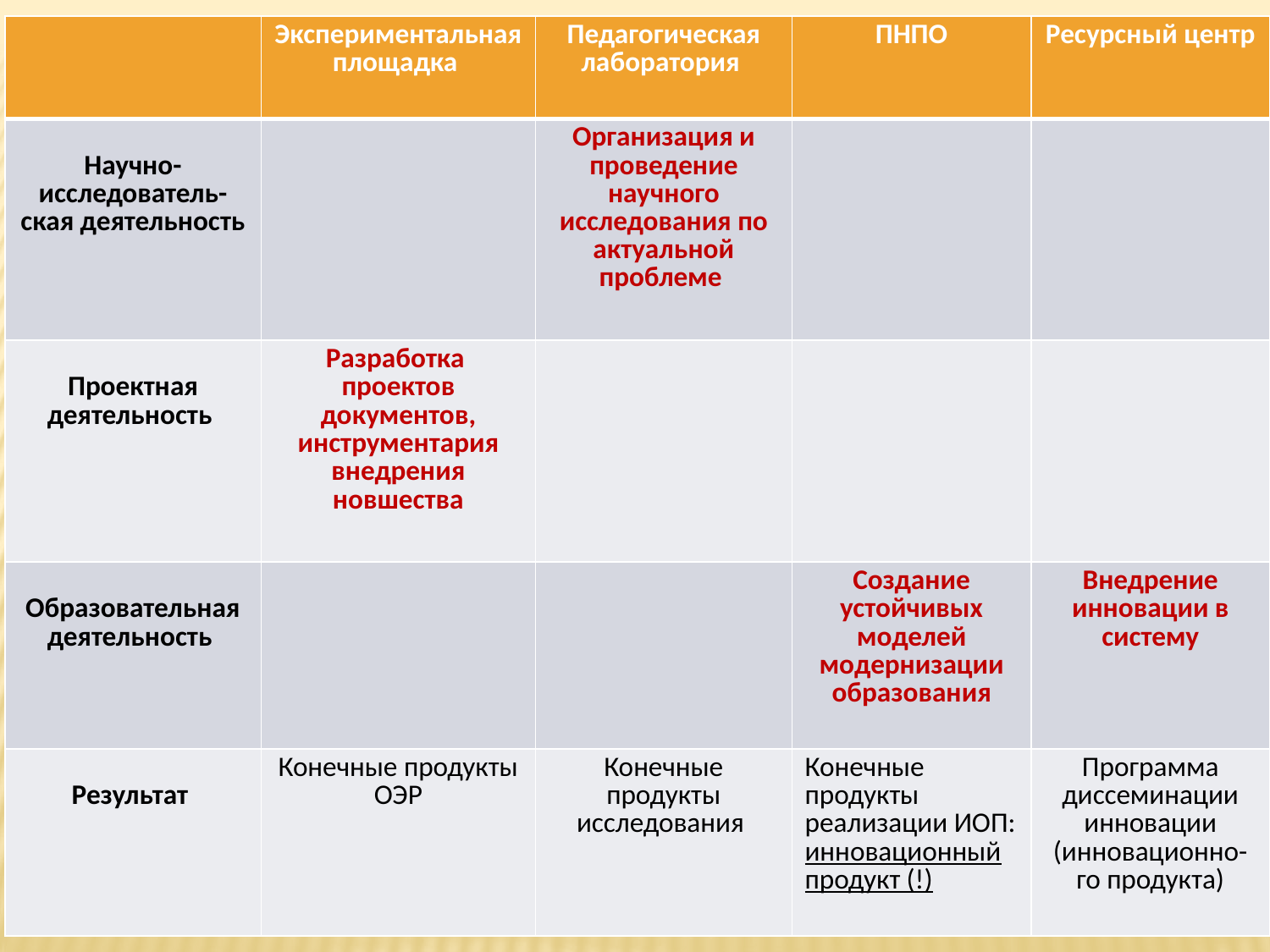

|  | Экспериментальная площадка | Педагогическая лаборатория | ПНПО | Ресурсный центр |
| --- | --- | --- | --- | --- |
| Научно-исследователь-ская деятельность |  | Организация и проведение научного исследования по актуальной проблеме |  |  |
| Проектная деятельность | Разработка проектов документов, инструментария внедрения новшества |  |  |  |
| Образовательная деятельность |  |  | Создание устойчивых моделей модернизации образования | Внедрение инновации в систему |
| Результат | Конечные продукты ОЭР | Конечные продукты исследования | Конечные продукты реализации ИОП: инновационный продукт (!) | Программа диссеминации инновации (инновационно-го продукта) |